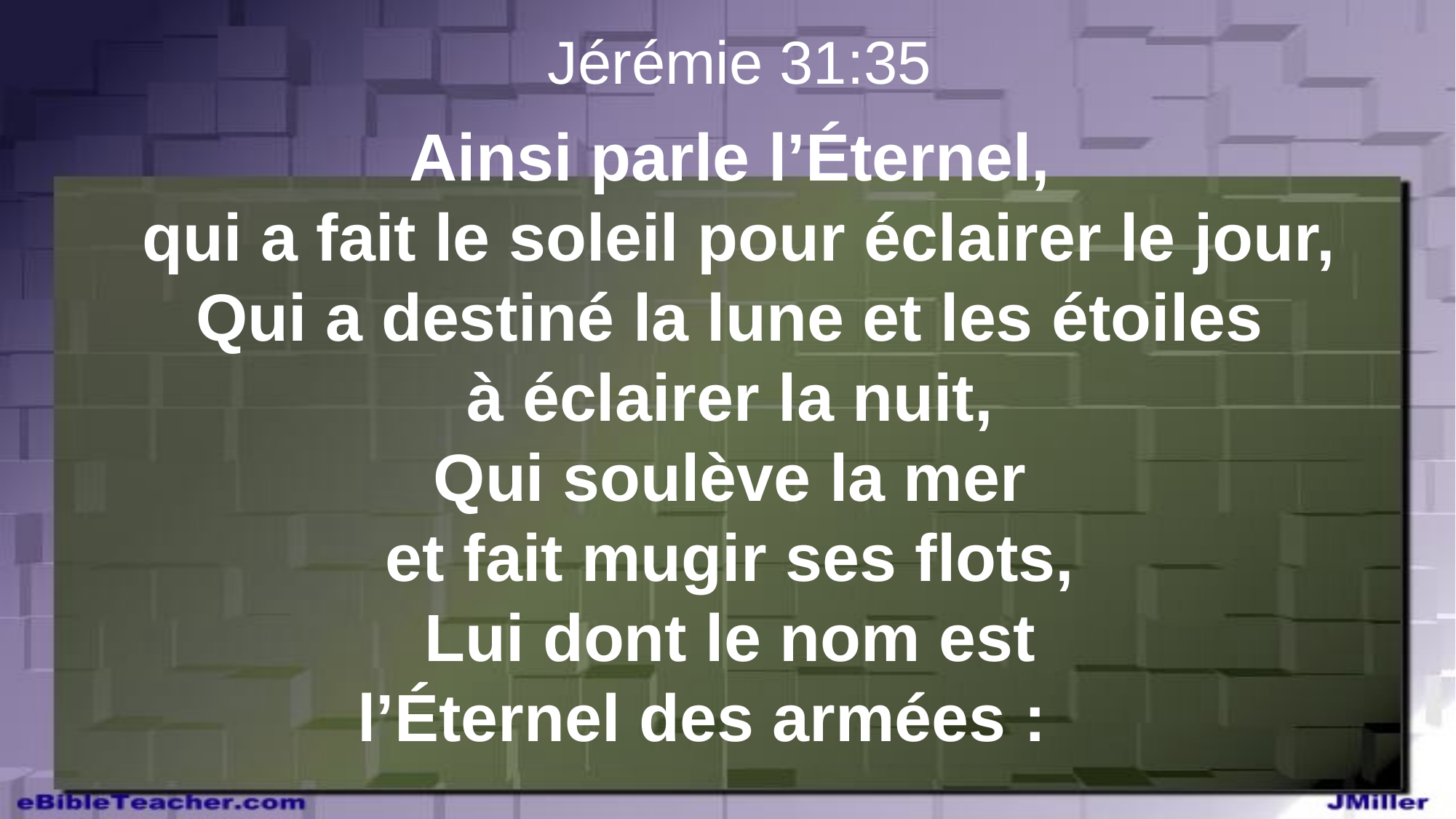

Jérémie 31:35

Ainsi parle l’Éternel,
qui a fait le soleil pour éclairer le jour, Qui a destiné la lune et les étoiles
à éclairer la nuit,
Qui soulève la mer
et fait mugir ses flots,
Lui dont le nom est
l’Éternel des armées :